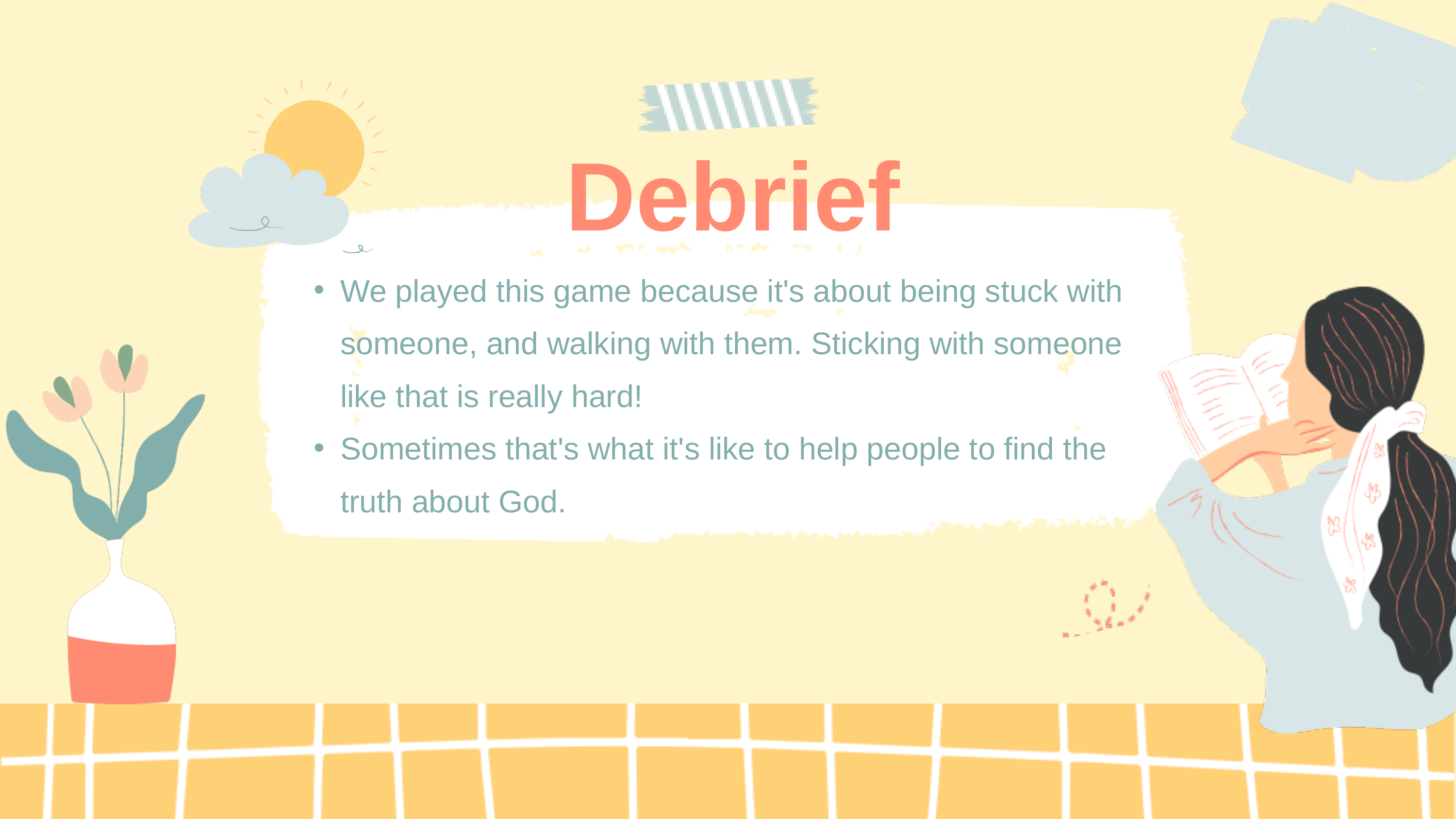

Debrief

We played this game because it's about being stuck with someone, and walking with them. Sticking with someone like that is really hard!
Sometimes that's what it's like to help people to find the truth about God.